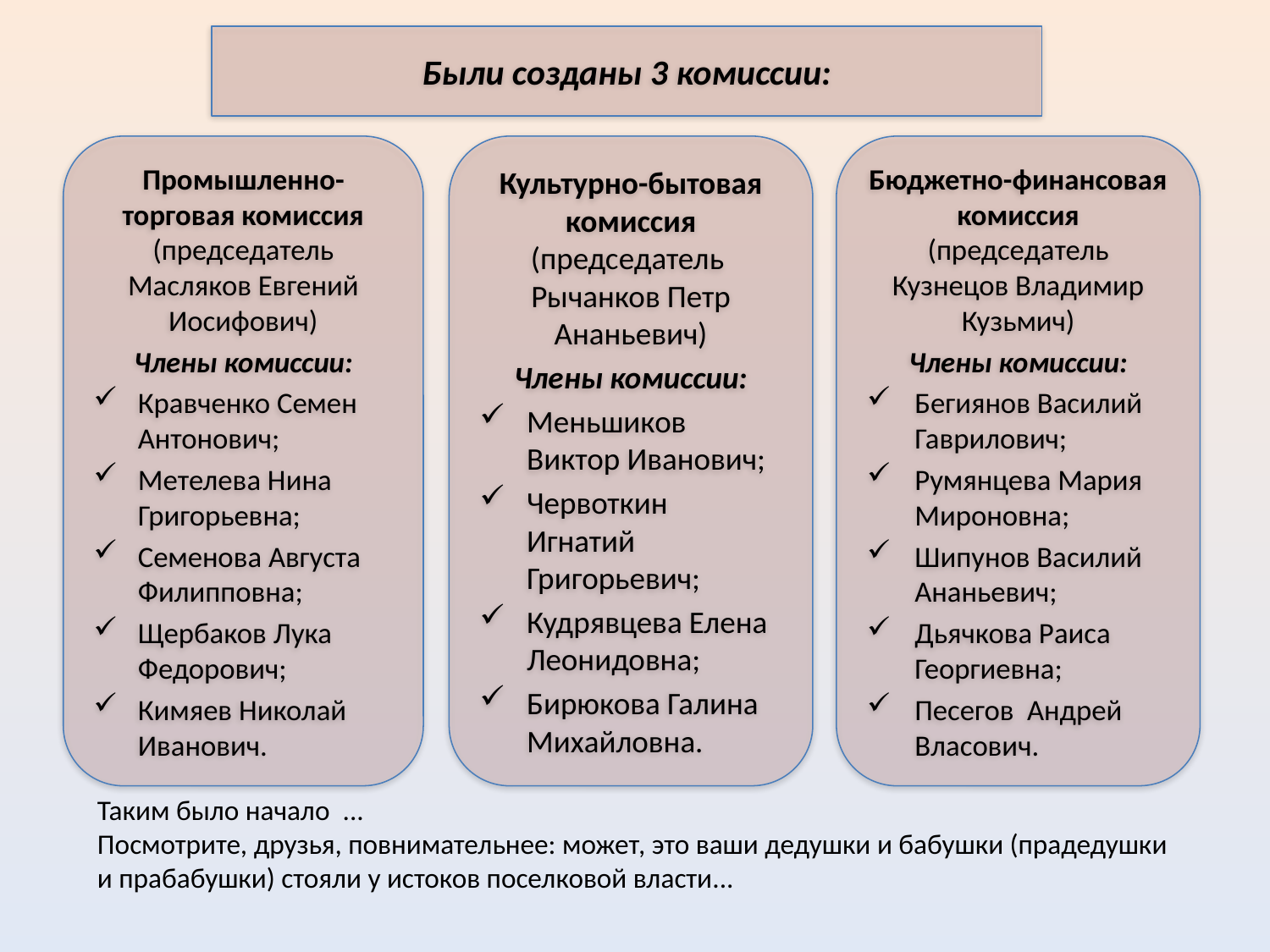

Были созданы 3 комиссии:
Промышленно-торговая комиссия (председатель Масляков Евгений Иосифович)
Члены комиссии:
Кравченко Семен Антонович;
Метелева Нина Григорьевна;
Семенова Августа Филипповна;
Щербаков Лука Федорович;
Кимяев Николай Иванович.
Культурно-бытовая комиссия (председатель  Рычанков Петр Ананьевич)
Члены комиссии:
Меньшиков Виктор Иванович;
Червоткин Игнатий Григорьевич;
Кудрявцева Елена Леонидовна;
Бирюкова Галина Михайловна.
Бюджетно-финансовая комиссия (председатель Кузнецов Владимир Кузьмич)
Члены комиссии:
Бегиянов Василий Гаврилович;
Румянцева Мария Мироновна;
Шипунов Василий Ананьевич;
Дьячкова Раиса Георгиевна;
Песегов  Андрей Власович.
Таким было начало  ...
Посмотрите, друзья, повнимательнее: может, это ваши дедушки и бабушки (прадедушки и прабабушки) стояли у истоков поселковой власти...